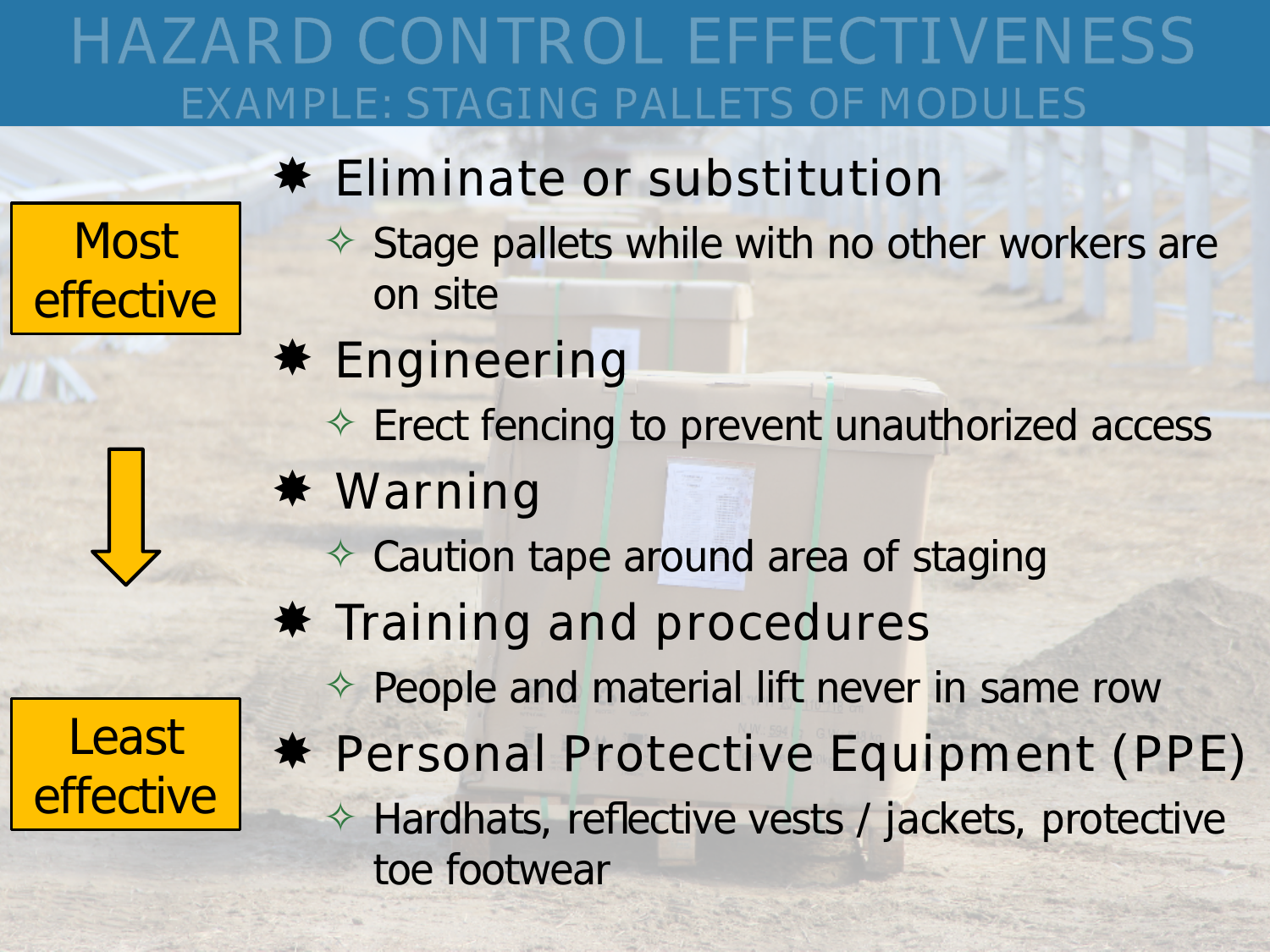

# Hazard Control Effectiveness Example: Staging Pallets of Modules
Eliminate or substitution
Stage pallets while with no other workers are on site
Engineering
Erect fencing to prevent unauthorized access
Warning
Caution tape around area of staging
Training and procedures
People and material lift never in same row
Personal Protective Equipment (PPE)
Hardhats, reflective vests / jackets, protective toe footwear
Most effective

Least effective